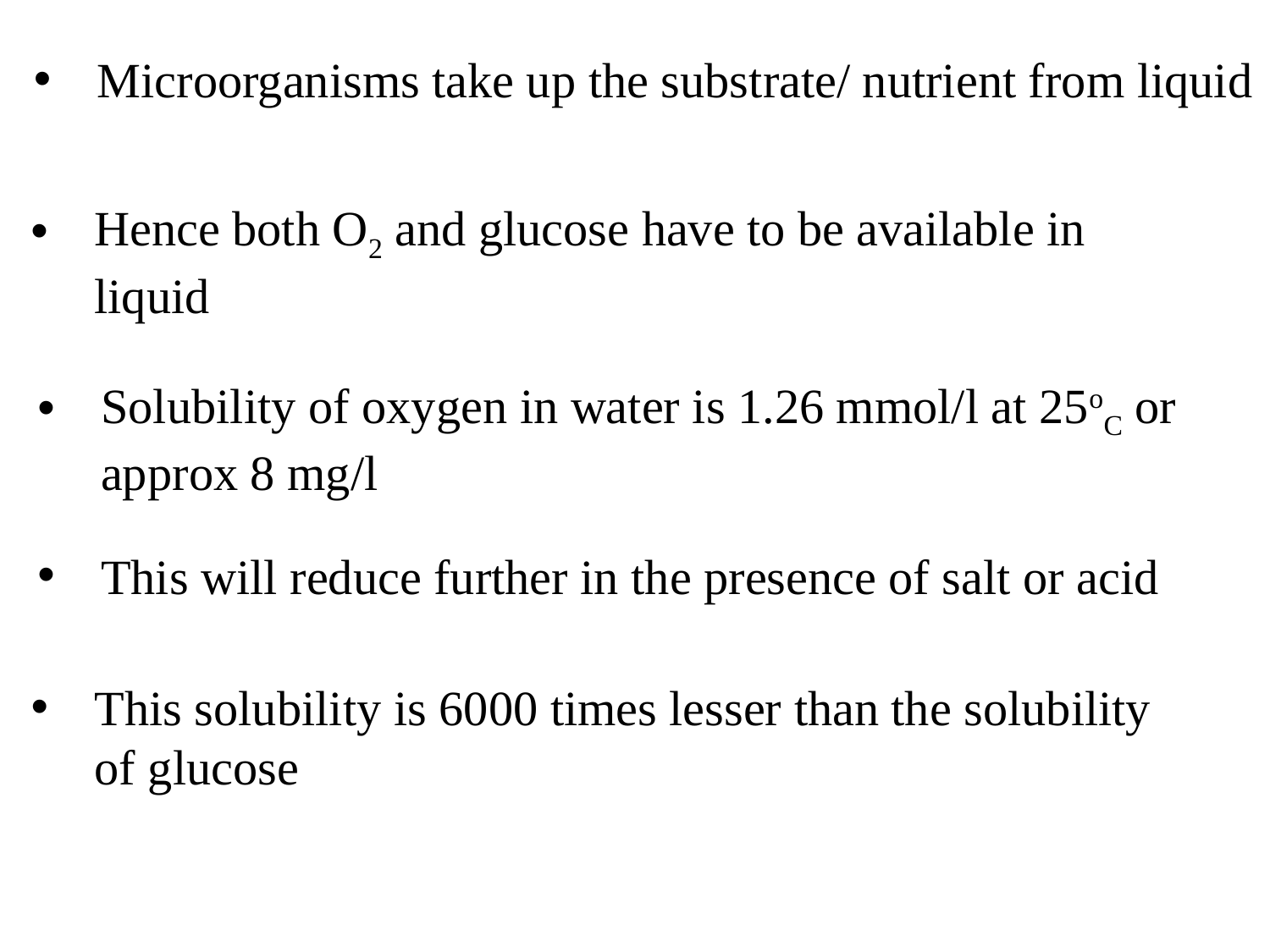

Microorganisms take up the substrate/ nutrient from liquid
Hence both O2 and glucose have to be available in liquid
Solubility of oxygen in water is 1.26 mmol/l at 25oC or approx 8 mg/l
This will reduce further in the presence of salt or acid
This solubility is 6000 times lesser than the solubility of glucose